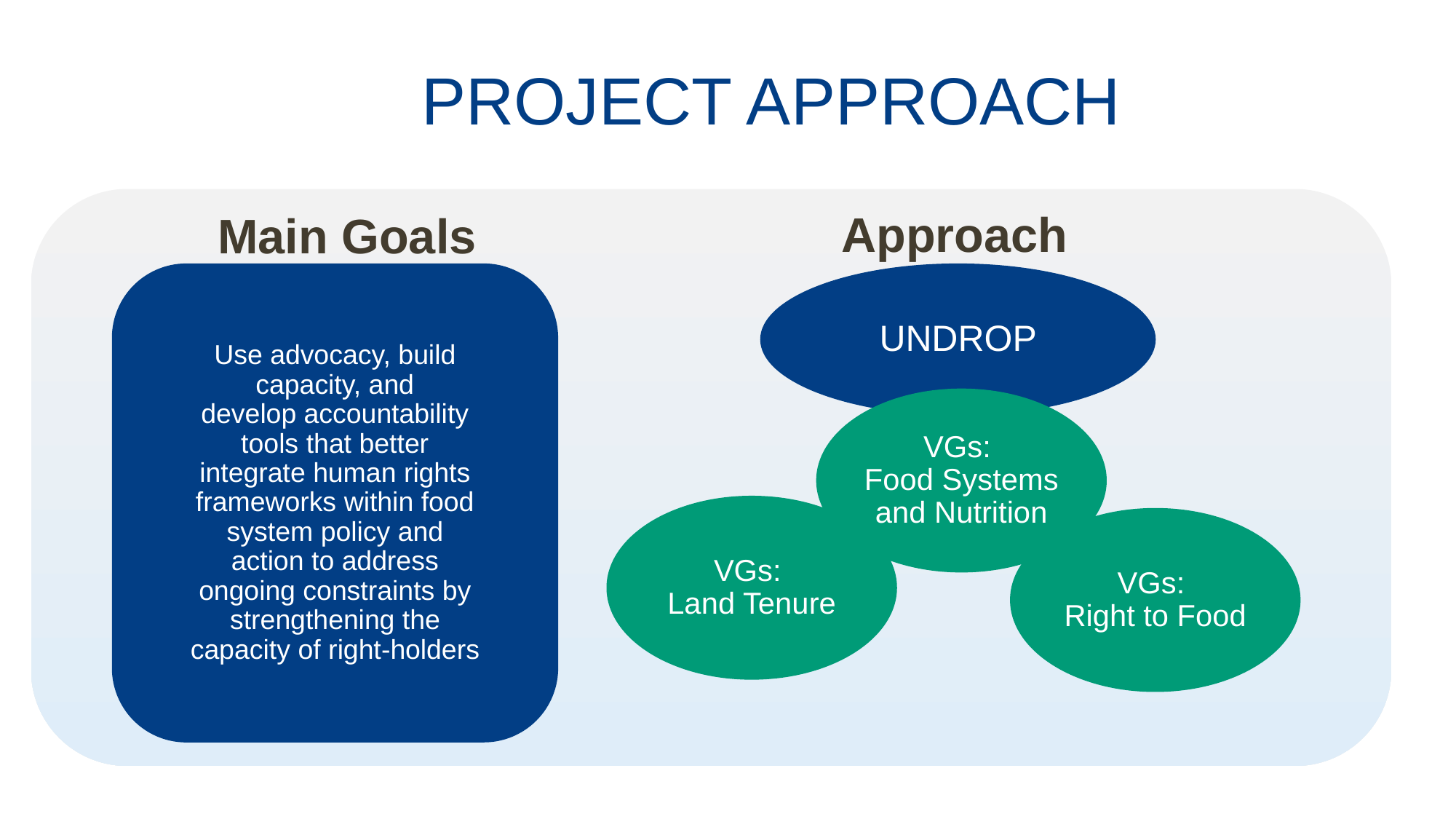

# PROJECT APPROACH

Approach
Main Goals
Use advocacy, build capacity, and develop accountability tools that better integrate human rights frameworks within food system policy and action to address ongoing constraints by strengthening the capacity of right-holders
UNDROP
VGs:
Food Systems and Nutrition
VGs:
Land Tenure
VGs:
Right to Food